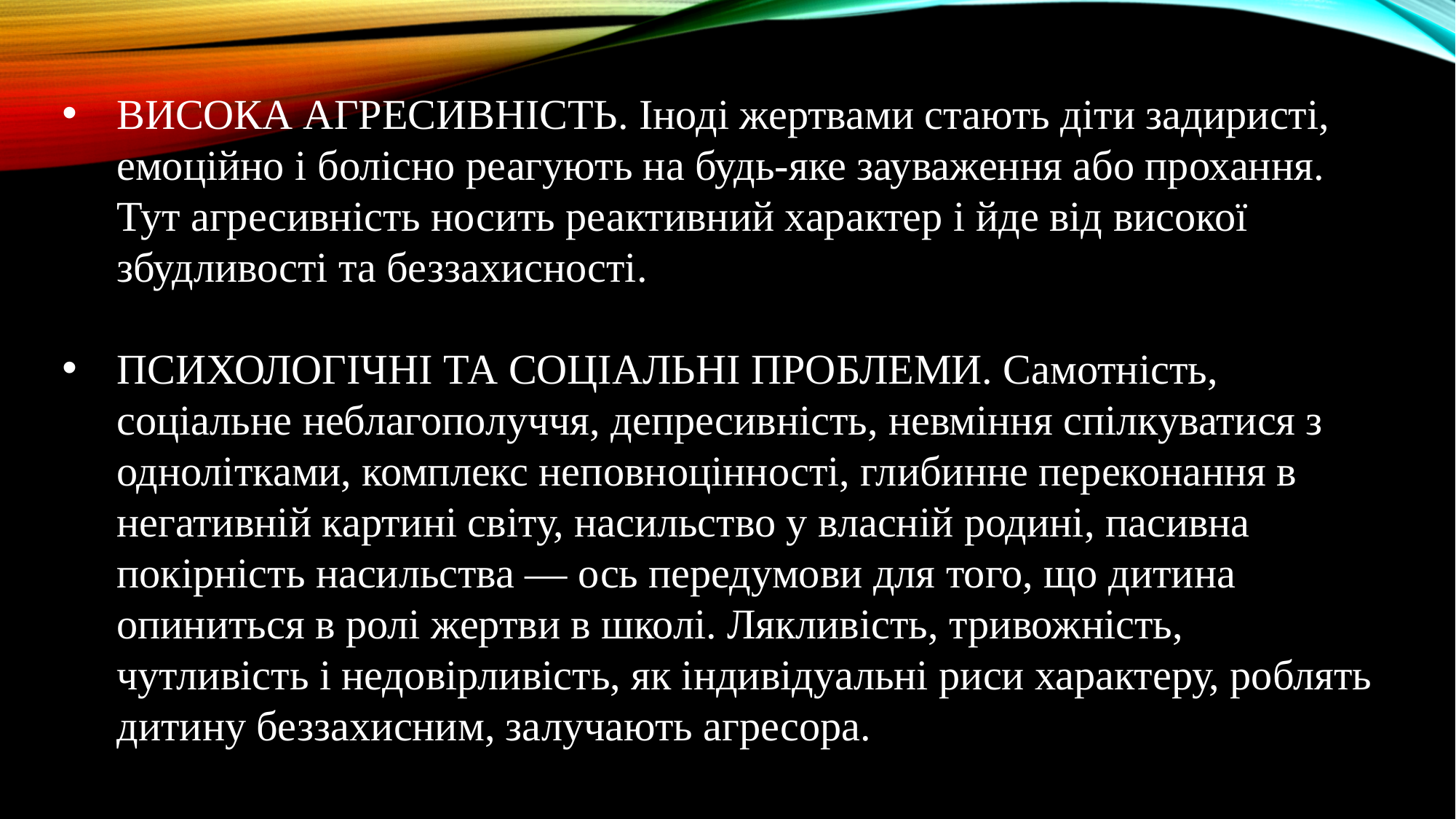

ВИСОКА АГРЕСИВНІСТЬ. Іноді жертвами стають діти задиристі, емоційно і болісно реагують на будь-яке зауваження або прохання. Тут агресивність носить реактивний характер і йде від високої збудливості та беззахисності.

ПСИХОЛОГІЧНІ ТА СОЦІАЛЬНІ ПРОБЛЕМИ. Самотність, соціальне неблагополуччя, депресивність, невміння спілкуватися з однолітками, комплекс неповноцінності, глибинне переконання в негативній картині світу, насильство у власній родині, пасивна покірність насильства — ось передумови для того, що дитина опиниться в ролі жертви в школі. Лякливість, тривожність, чутливість і недовірливість, як індивідуальні риси характеру, роблять дитину беззахисним, залучають агресора.